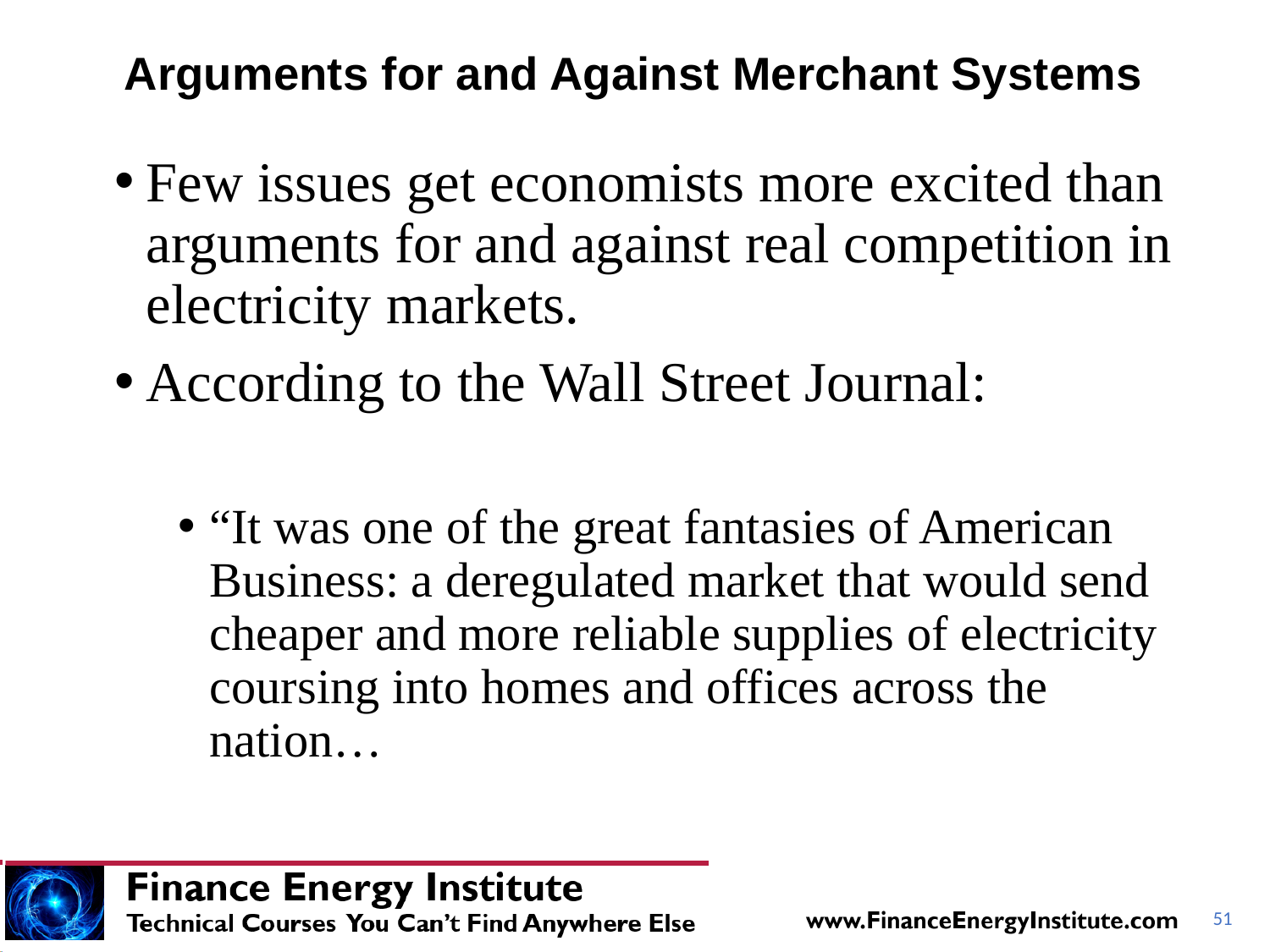

# Arguments for and Against Merchant Systems
Few issues get economists more excited than arguments for and against real competition in electricity markets.
According to the Wall Street Journal:

“It was one of the great fantasies of American Business: a deregulated market that would send cheaper and more reliable supplies of electricity coursing into homes and offices across the nation…
51